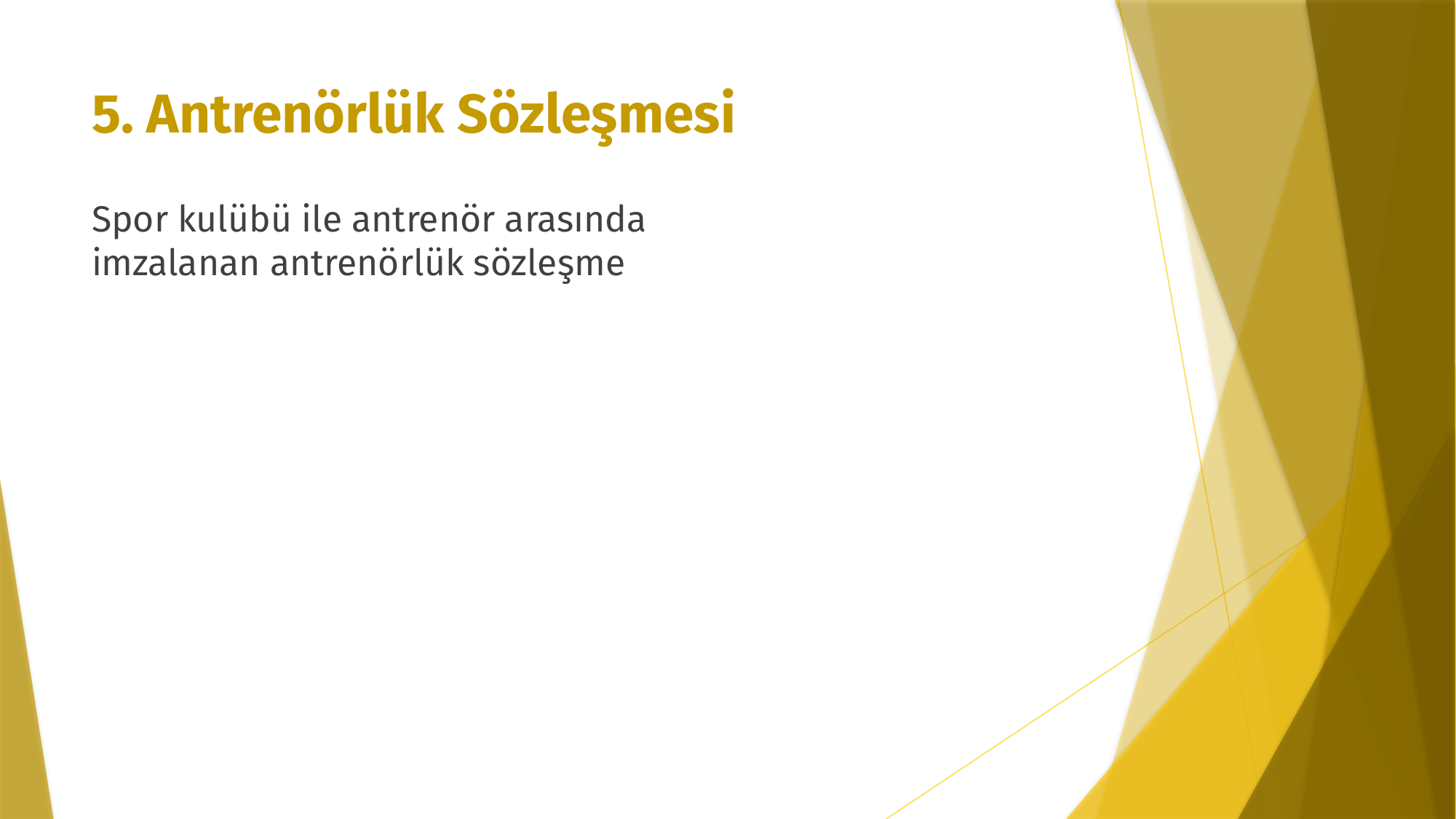

# 5. Antrenörlük Sözleşmesi
Spor kulübü ile antrenör arasında imzalanan antrenörlük sözleşme